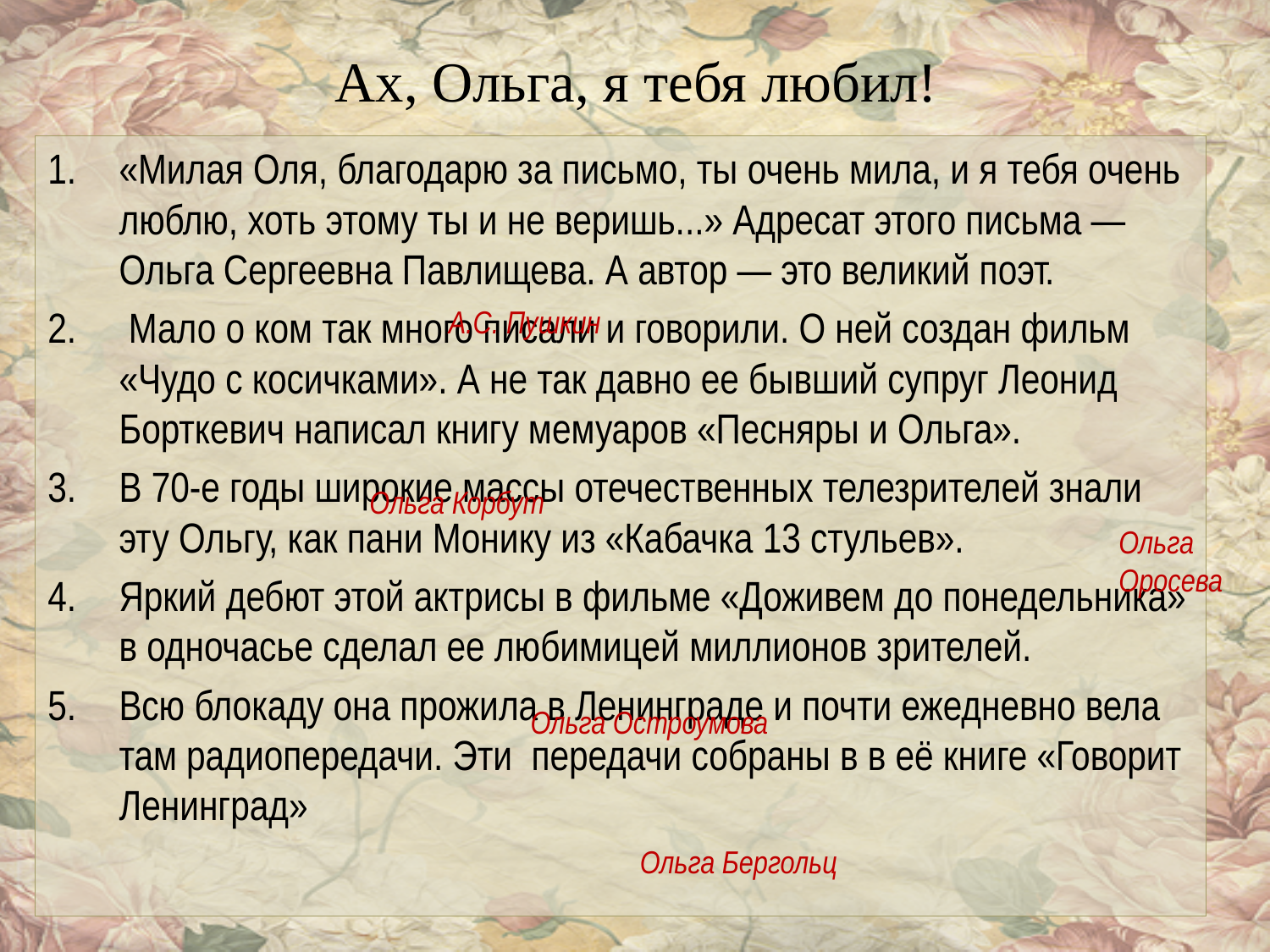

# Ах, Ольга, я тебя любил!
«Милая Оля, благодарю за письмо, ты очень мила, и я тебя очень люблю, хоть этому ты и не веришь...» Адресат этого письма — Ольга Сергеевна Павлищева. А автор — это великий поэт.
 Мало о ком так много писали и говорили. О ней создан фильм «Чудо с косичками». А не так давно ее бывший супруг Леонид Борткевич написал книгу мемуаров «Песняры и Ольга».
В 70-е годы широкие массы отечественных телезрителей знали эту Ольгу, как пани Монику из «Кабачка 13 стульев».
Яркий дебют этой актрисы в фильме «Доживем до понедельника» в одночасье сделал ее любимицей миллионов зрителей.
Всю блокаду она прожила в Ленинграде и почти ежедневно вела там радиопередачи. Эти  передачи собраны в в её книге «Говорит Ленинград»

А.С. Пушкин
Ольга Корбут
Ольга
Оросева
Ольга Остроумова
Ольга Бергольц